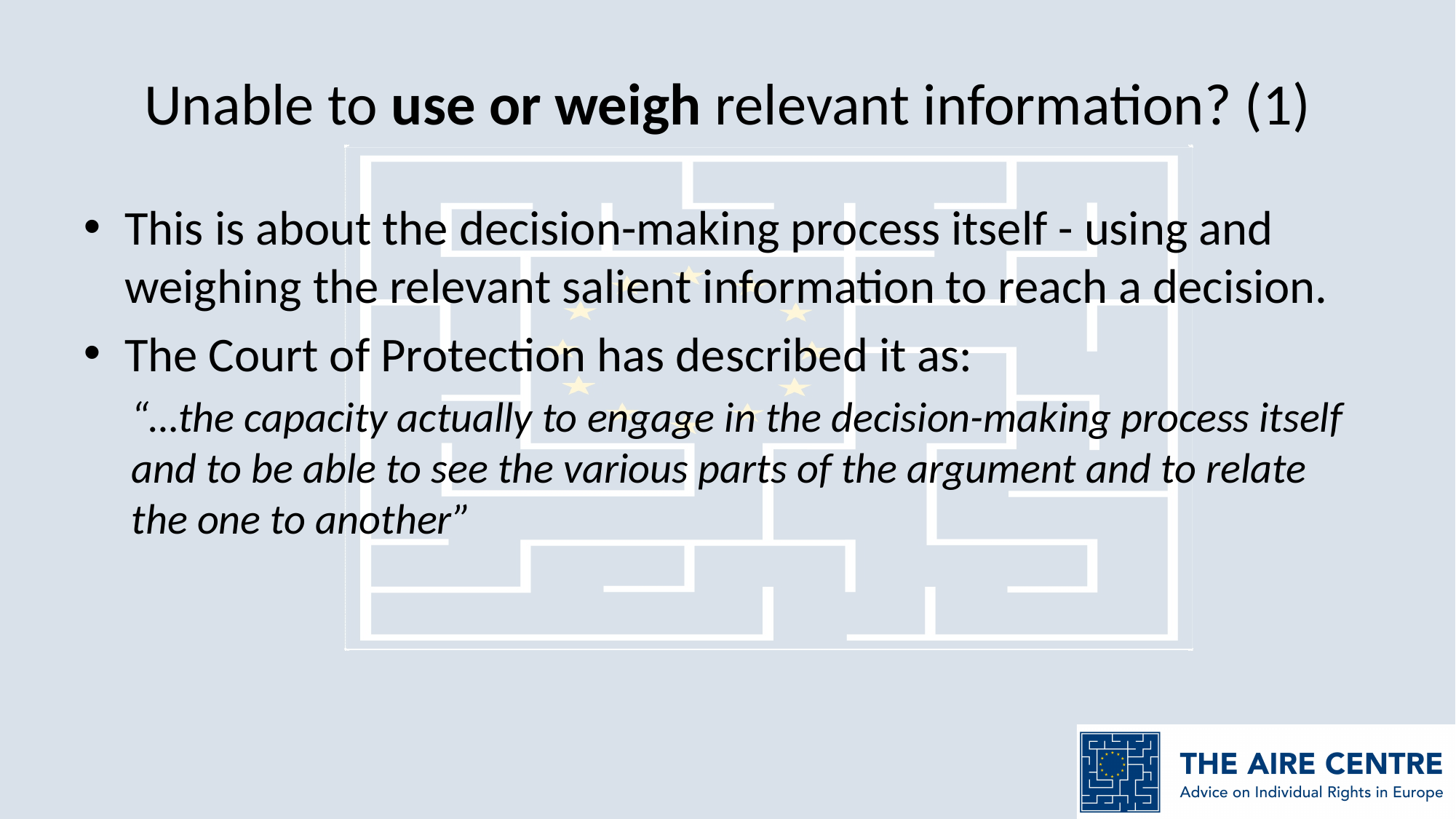

# Unable to use or weigh relevant information? (1)
This is about the decision-making process itself - using and weighing the relevant salient information to reach a decision.
The Court of Protection has described it as:
“…the capacity actually to engage in the decision-making process itself and to be able to see the various parts of the argument and to relate the one to another”